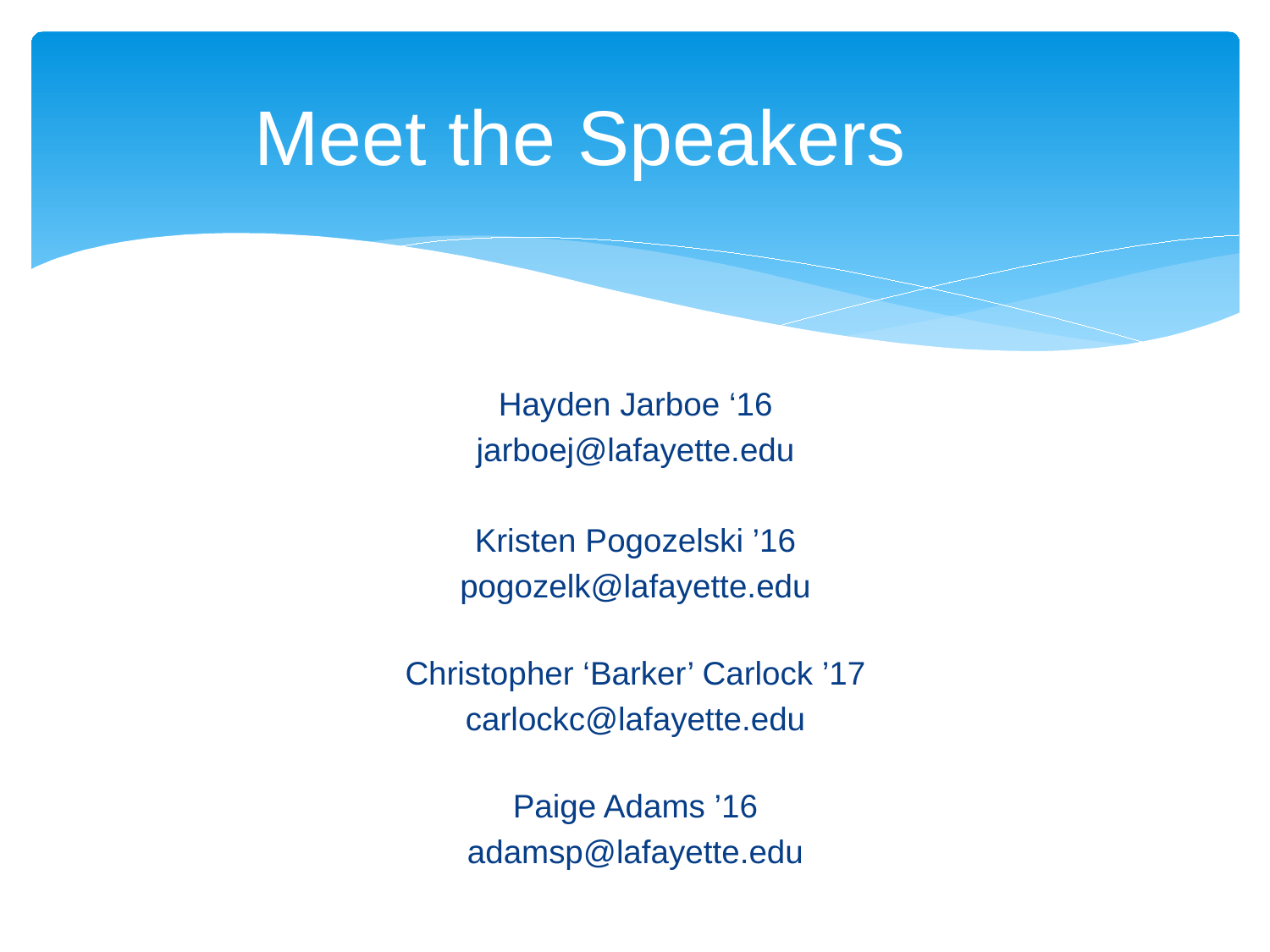

# Meet the Speakers
Hayden Jarboe ‘16
jarboej@lafayette.edu

Kristen Pogozelski ’16
pogozelk@lafayette.edu

Christopher ‘Barker’ Carlock ’17
carlockc@lafayette.edu

Paige Adams ’16
adamsp@lafayette.edu